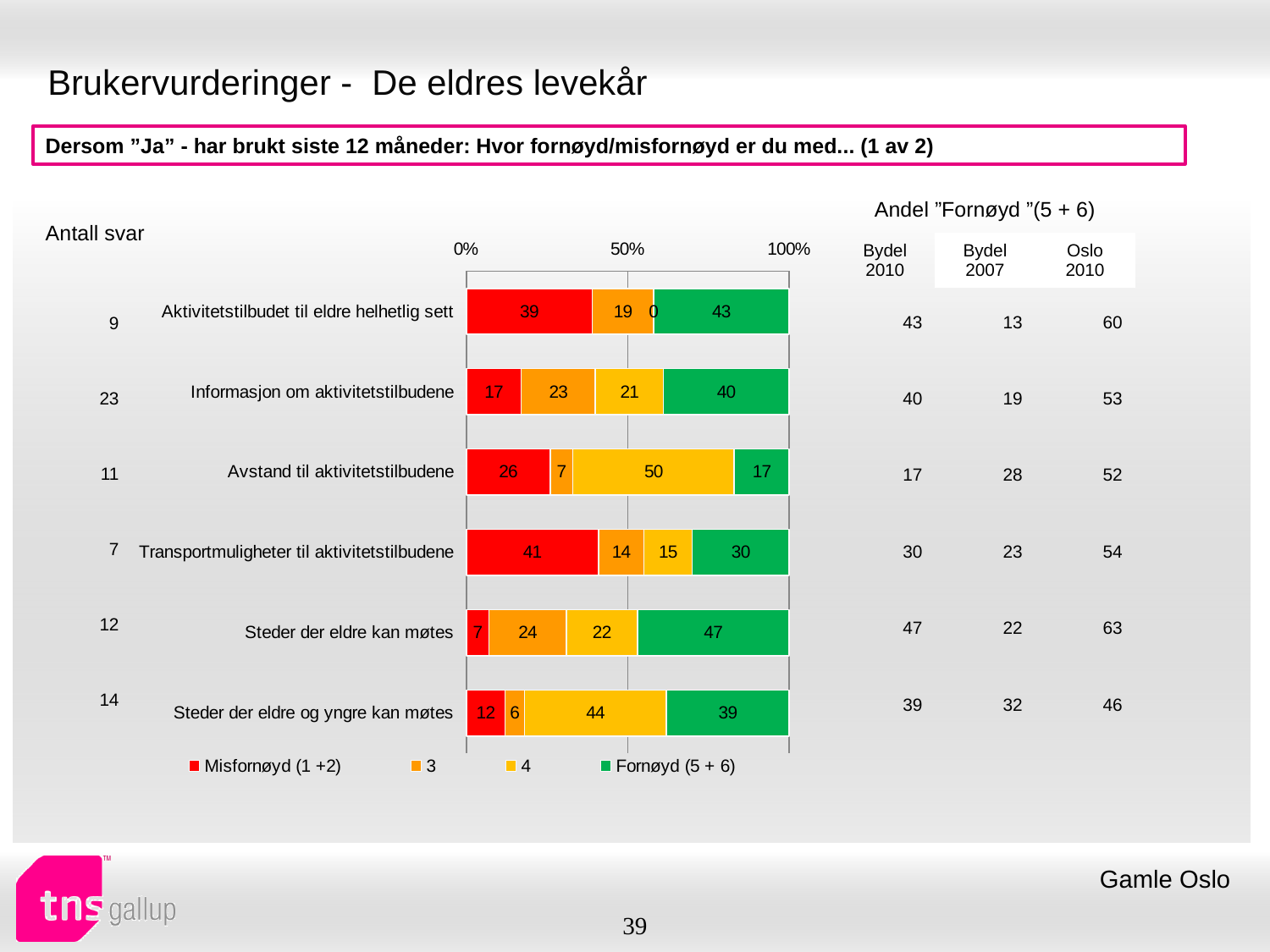

# Brukervurderinger -  De eldres levekår
Dersom ”Ja” - har brukt siste 12 måneder: Hvor fornøyd/misfornøyd er du med... (1 av 2)
| Andel ”Fornøyd ”(5 + 6) |  |  |
| --- | --- | --- |
| Bydel 2010 | Bydel 2007 | Oslo 2010 |
| Antall svar |
| --- |

### Chart

| Category | Misfornøyd (1 +2) | 3 | 4 | Fornøyd (5 + 6) |
|---|---|---|---|---|
| Aktivitetstilbudet til eldre helhetlig sett | 39.0 | 19.0 | 0.0 | 43.0 |
| Informasjon om aktivitetstilbudene | 17.0 | 23.0 | 21.0 | 40.0 |
| Avstand til aktivitetstilbudene | 26.0 | 7.0 | 50.0 | 17.0 |
| Transportmuligheter til aktivitetstilbudene | 41.0 | 14.0 | 15.0 | 30.0 |
| Steder der eldre kan møtes | 7.0 | 24.0 | 22.0 | 47.0 |
| Steder der eldre og yngre kan møtes | 12.0 | 6.0 | 44.0 | 39.0 |
| 43 | 13 | 60 |
| --- | --- | --- |
| 40 | 19 | 53 |
| 17 | 28 | 52 |
| 30 | 23 | 54 |
| 47 | 22 | 63 |
| 39 | 32 | 46 |
| 9 |
| --- |
| 23 |
| 11 |
| 7 |
| 12 |
| 14 |
Gamle Oslo
39